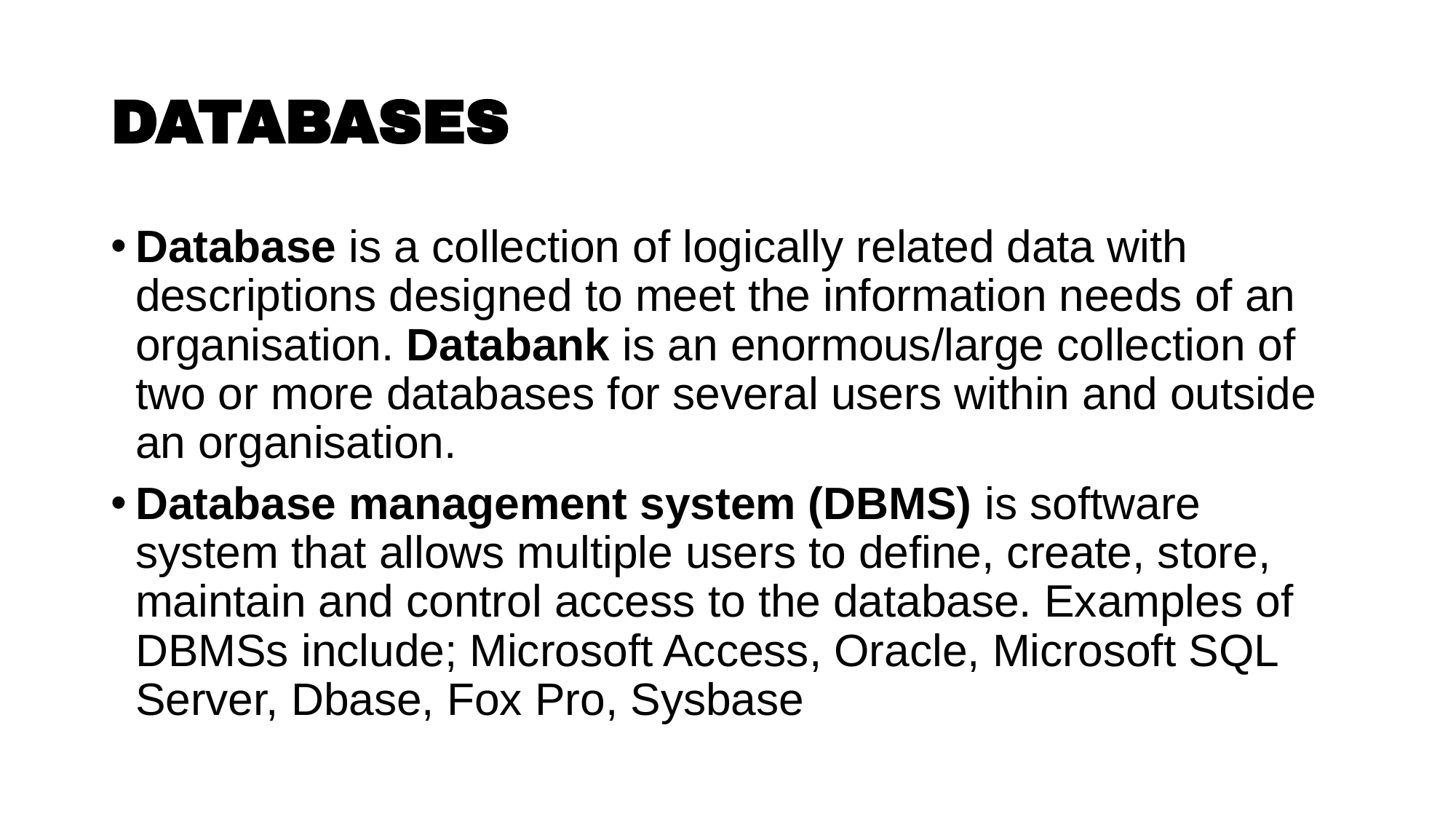

# DATABASES
Database is a collection of logically related data with descriptions designed to meet the information needs of an organisation. Databank is an enormous/large collection of two or more databases for several users within and outside an organisation.
Database management system (DBMS) is software system that allows multiple users to define, create, store, maintain and control access to the database. Examples of DBMSs include; Microsoft Access, Oracle, Microsoft SQL Server, Dbase, Fox Pro, Sysbase